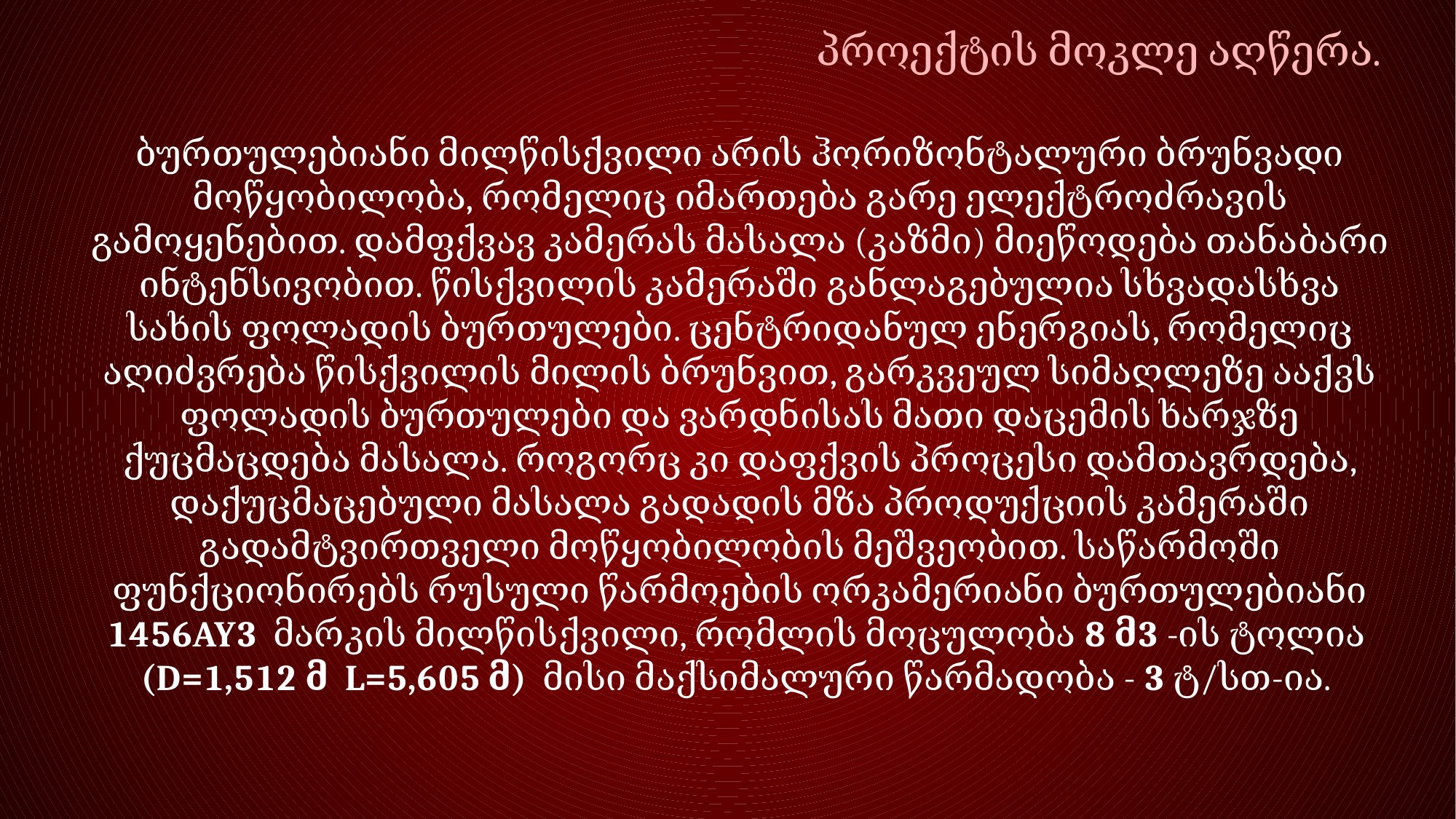

პროექტის მოკლე აღწერა.

ბურთულებიანი მილწისქვილი არის ჰორიზონტალური ბრუნვადი მოწყობილობა, რომელიც იმართება გარე ელექტროძრავის გამოყენებით. დამფქვავ კამერას მასალა (კაზმი) მიეწოდება თანაბარი ინტენსივობით. წისქვილის კამერაში განლაგებულია სხვადასხვა სახის ფოლადის ბურთულები. ცენტრიდანულ ენერგიას, რომელიც აღიძვრება წისქვილის მილის ბრუნვით, გარკვეულ სიმაღლეზე ააქვს ფოლადის ბურთულები და ვარდნისას მათი დაცემის ხარჯზე ქუცმაცდება მასალა. როგორც კი დაფქვის პროცესი დამთავრდება, დაქუცმაცებული მასალა გადადის მზა პროდუქციის კამერაში გადამტვირთველი მოწყობილობის მეშვეობით. საწარმოში ფუნქციონირებს რუსული წარმოების ორკამერიანი ბურთულებიანი 1456AY3  მარკის მილწისქვილი, რომლის მოცულობა 8 მ3 -ის ტოლია  (D=1,512 მ  L=5,605 მ)  მისი მაქსიმალური წარმადობა - 3 ტ/სთ-ია.